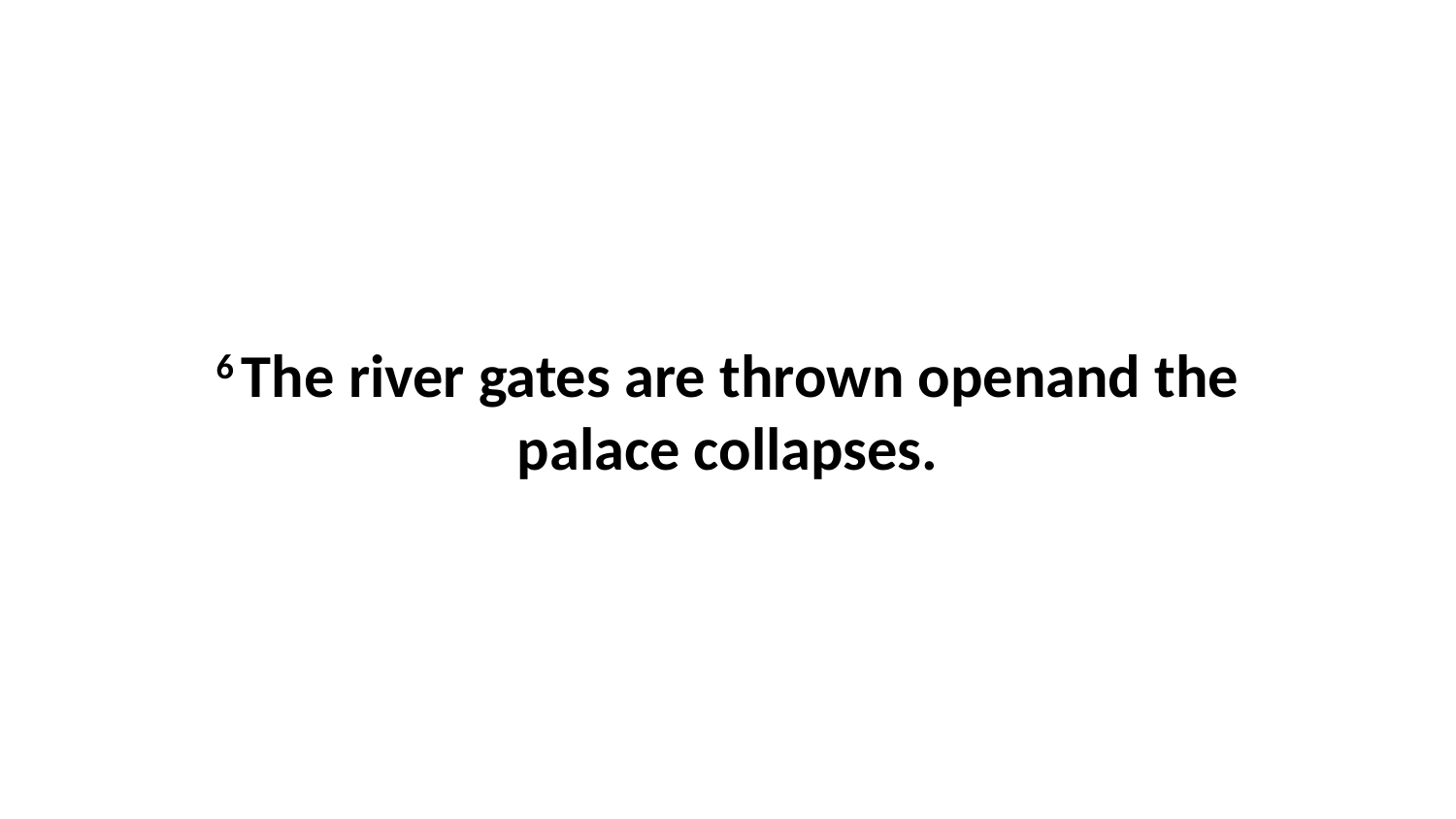

6 The river gates are thrown openand the palace collapses.